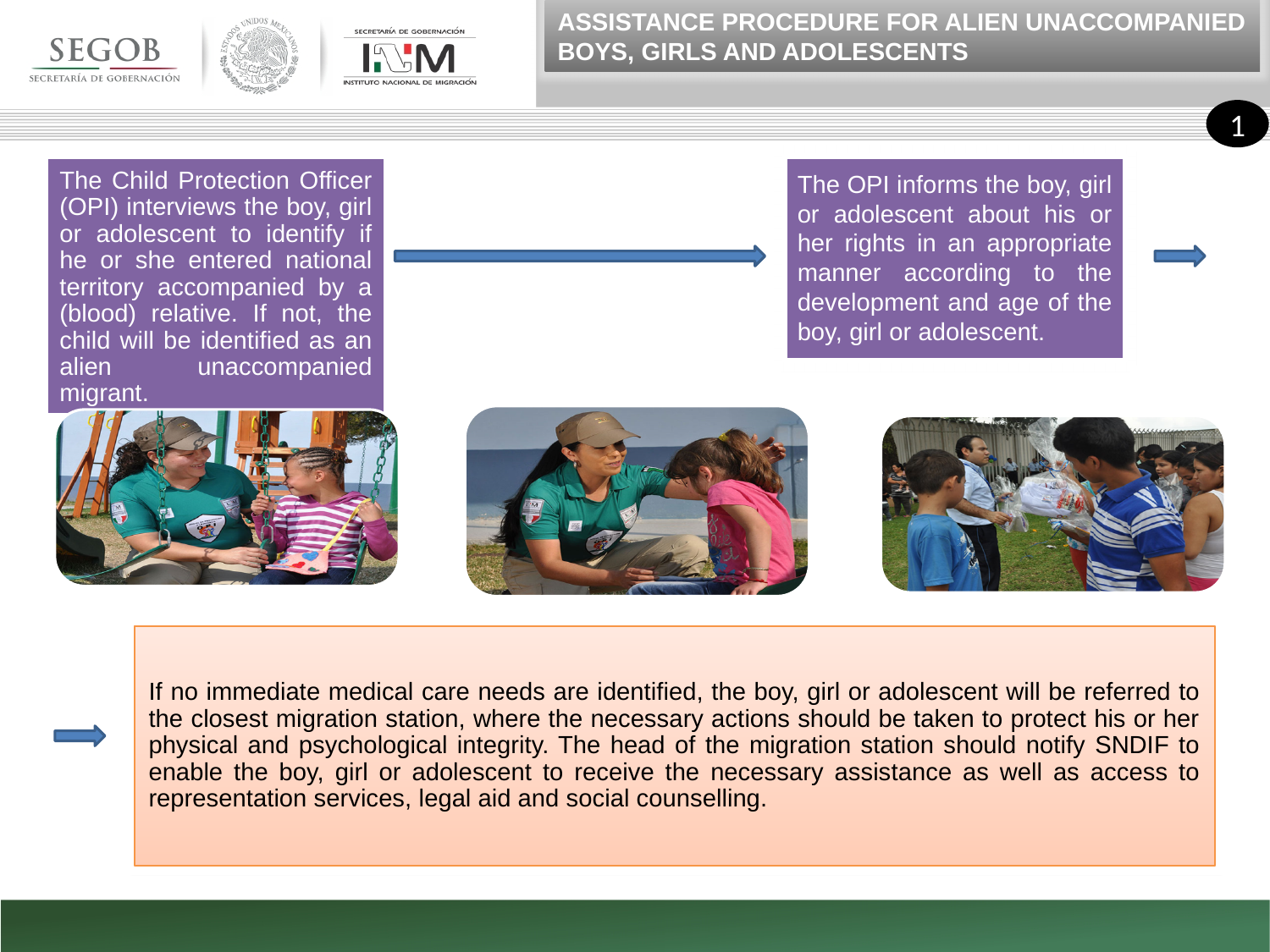

ASSISTANCE PROCEDURE FOR ALIEN UNACCOMPANIED BOYS, GIRLS AND ADOLESCENTS
1

The Child Protection Officer (OPI) interviews the boy, girl or adolescent to identify if he or she entered national territory accompanied by a (blood) relative. If not, the child will be identified as an alien unaccompanied migrant.

.

The OPI informs the boy, girl or adolescent about his or her rights in an appropriate manner according to the development and age of the boy, girl or adolescent.

If no immediate medical care needs are identified, the boy, girl or adolescent will be referred to the closest migration station, where the necessary actions should be taken to protect his or her physical and psychological integrity. The head of the migration station should notify SNDIF to enable the boy, girl or adolescent to receive the necessary assistance as well as access to representation services, legal aid and social counselling.